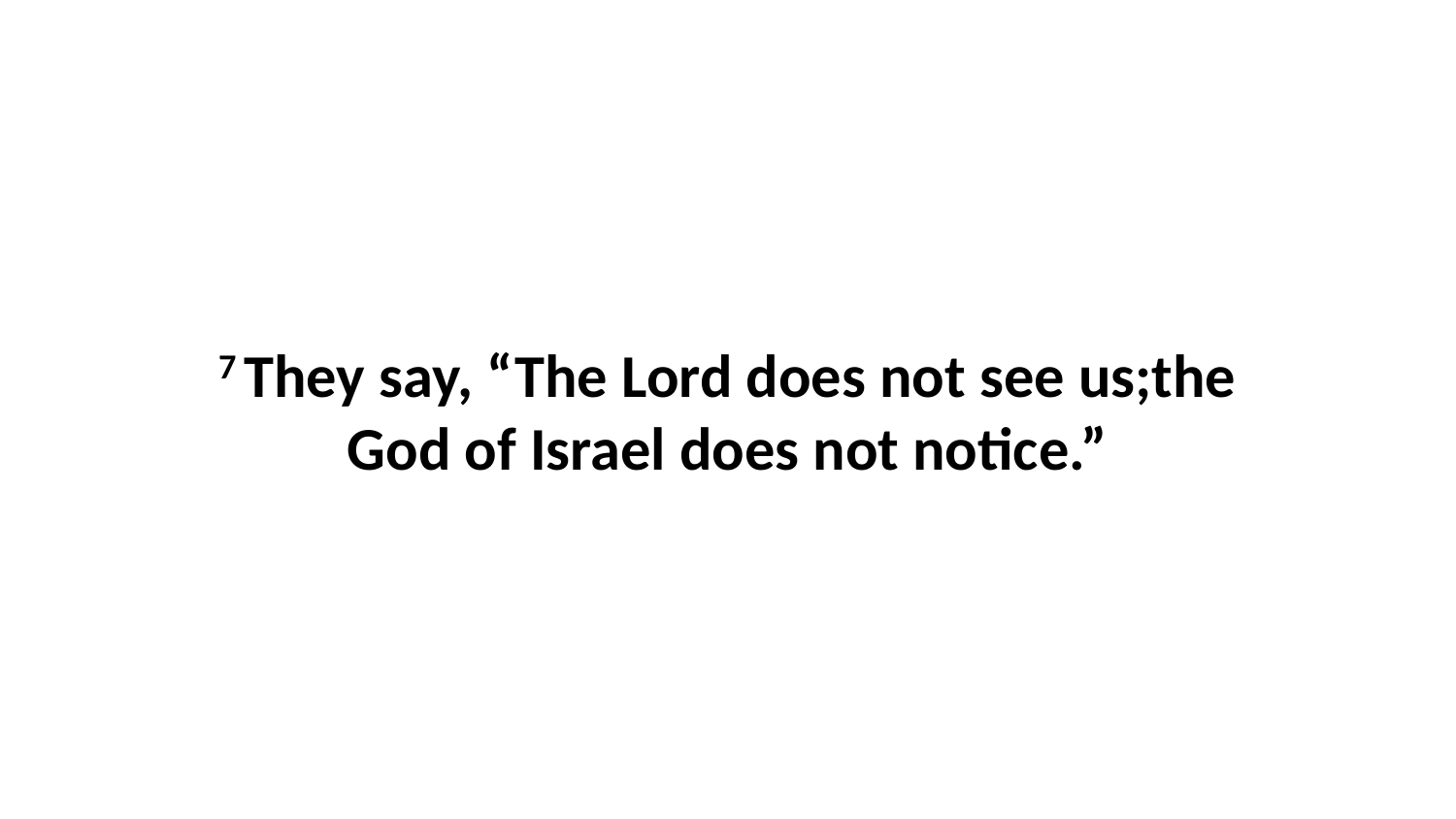

7 They say, “The Lord does not see us;the God of Israel does not notice.”